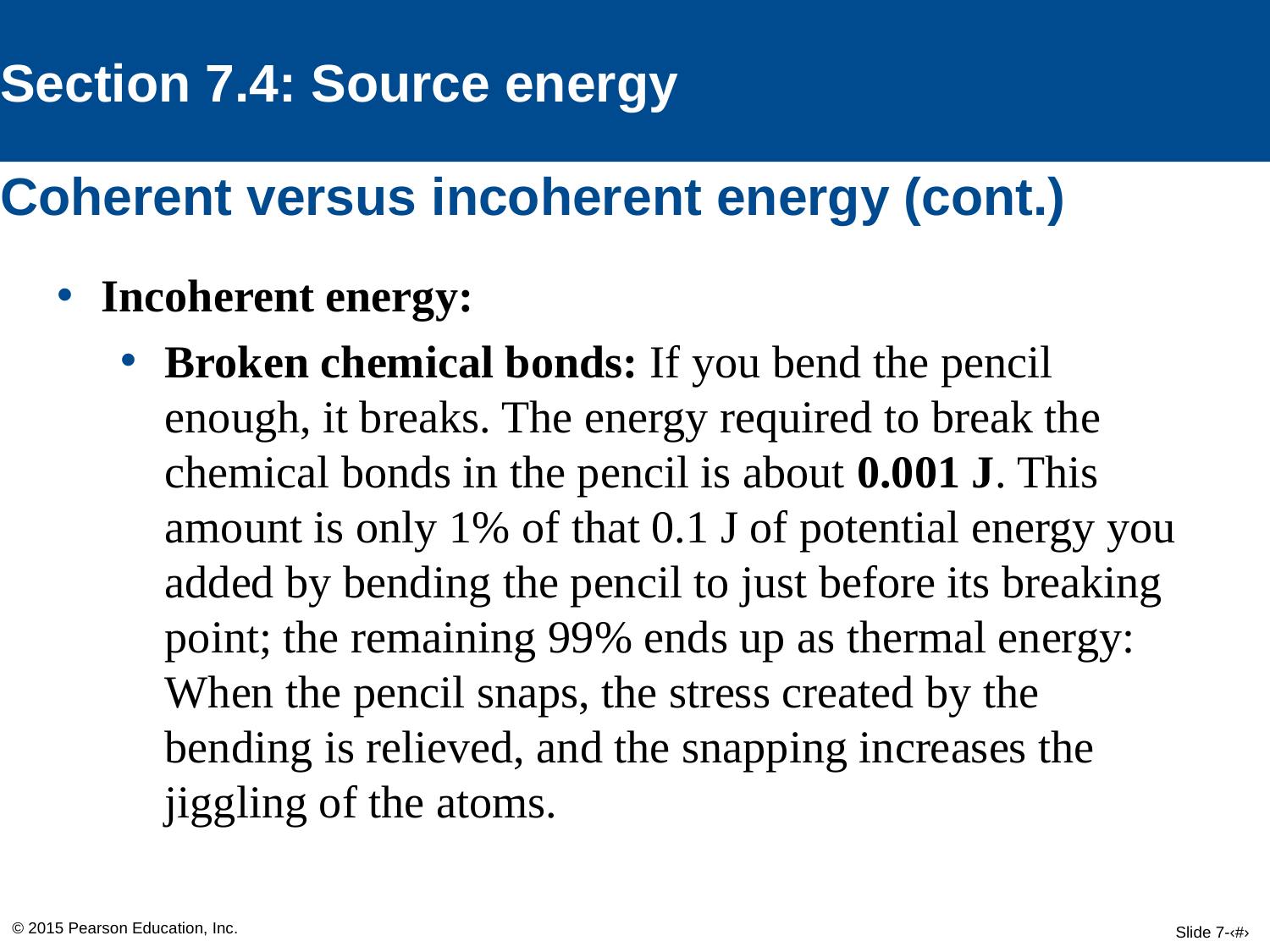

Section 7.4: Source energy
# Coherent versus incoherent energy (cont.)
Incoherent energy:
Broken chemical bonds: If you bend the pencil enough, it breaks. The energy required to break the chemical bonds in the pencil is about 0.001 J. This amount is only 1% of that 0.1 J of potential energy you added by bending the pencil to just before its breaking point; the remaining 99% ends up as thermal energy: When the pencil snaps, the stress created by the bending is relieved, and the snapping increases the jiggling of the atoms.
© 2015 Pearson Education, Inc.